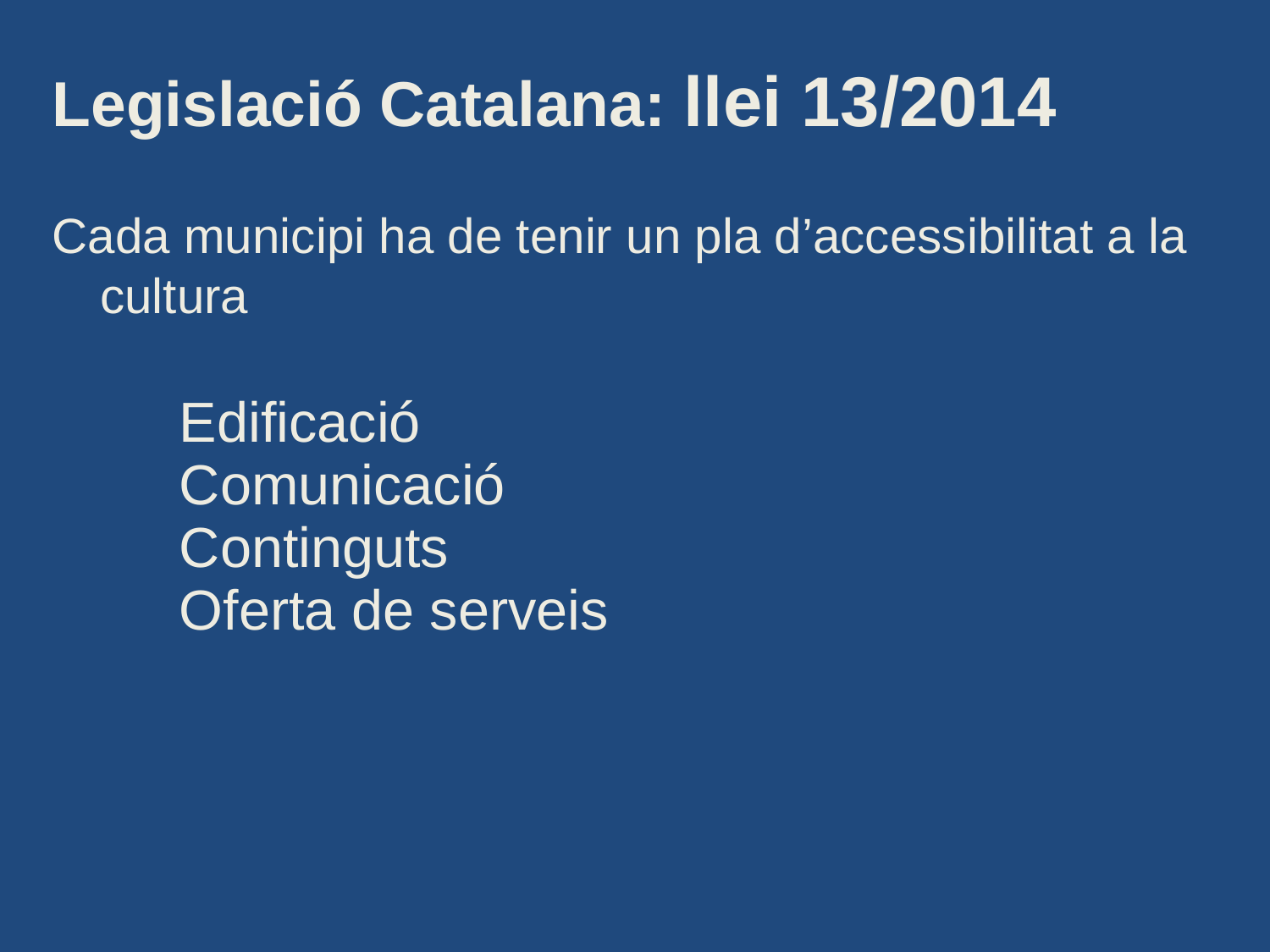

Legislació Catalana: llei 13/2014

Cada municipi ha de tenir un pla d’accessibilitat a la cultura

Edificació
Comunicació
Continguts
Oferta de serveis